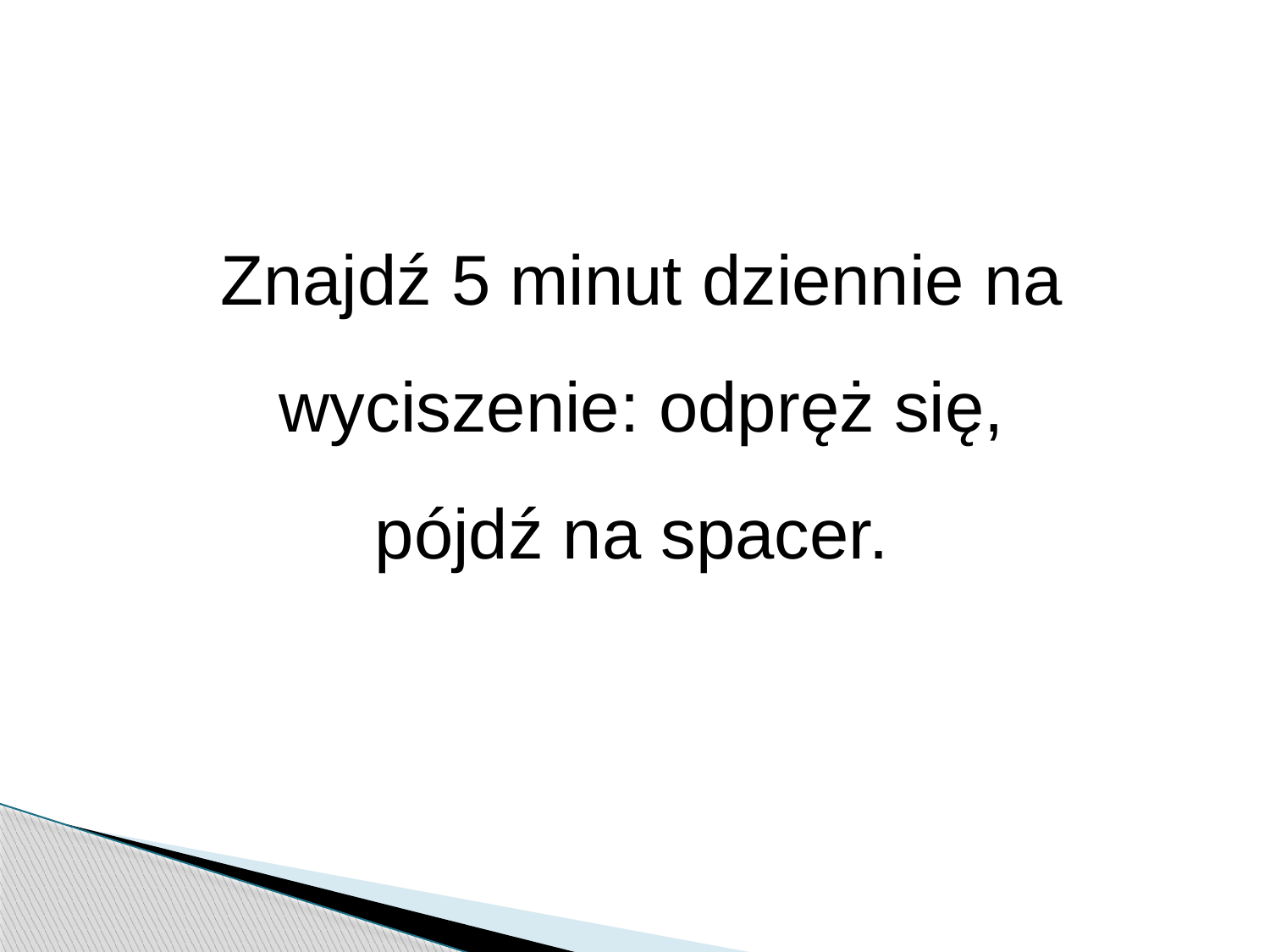

Znajdź 5 minut dziennie na wyciszenie: odpręż się, pójdź na spacer.